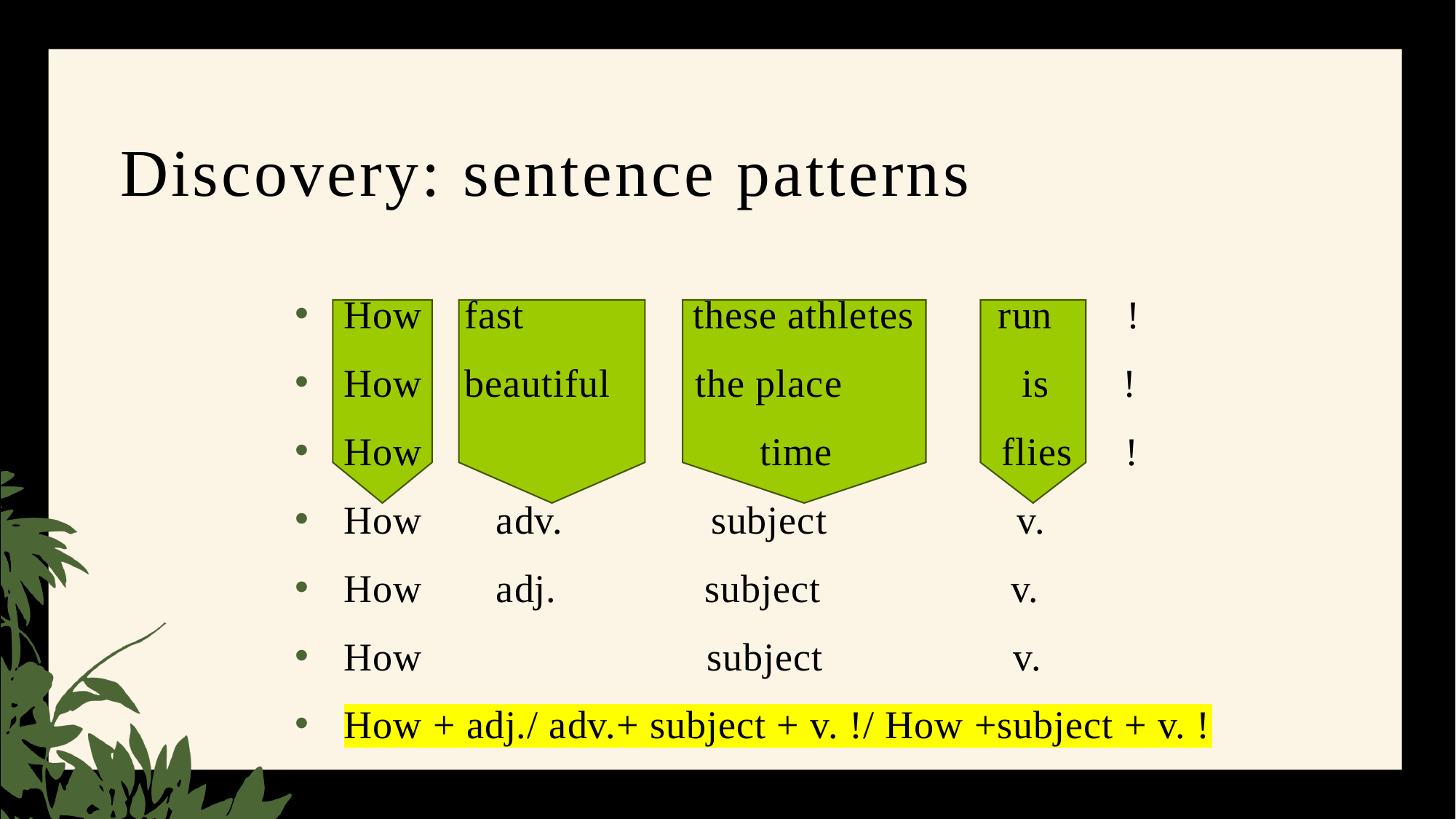

# Discovery: sentence patterns
How    fast                these athletes        run       !
How    beautiful        the place                 is       !
How                                time                flies     !
How       adv.              subject                  v.
How       adj.              subject                  v.
How                           subject                  v.
How + adj./ adv.+ subject + v. !/ How +subject + v. !